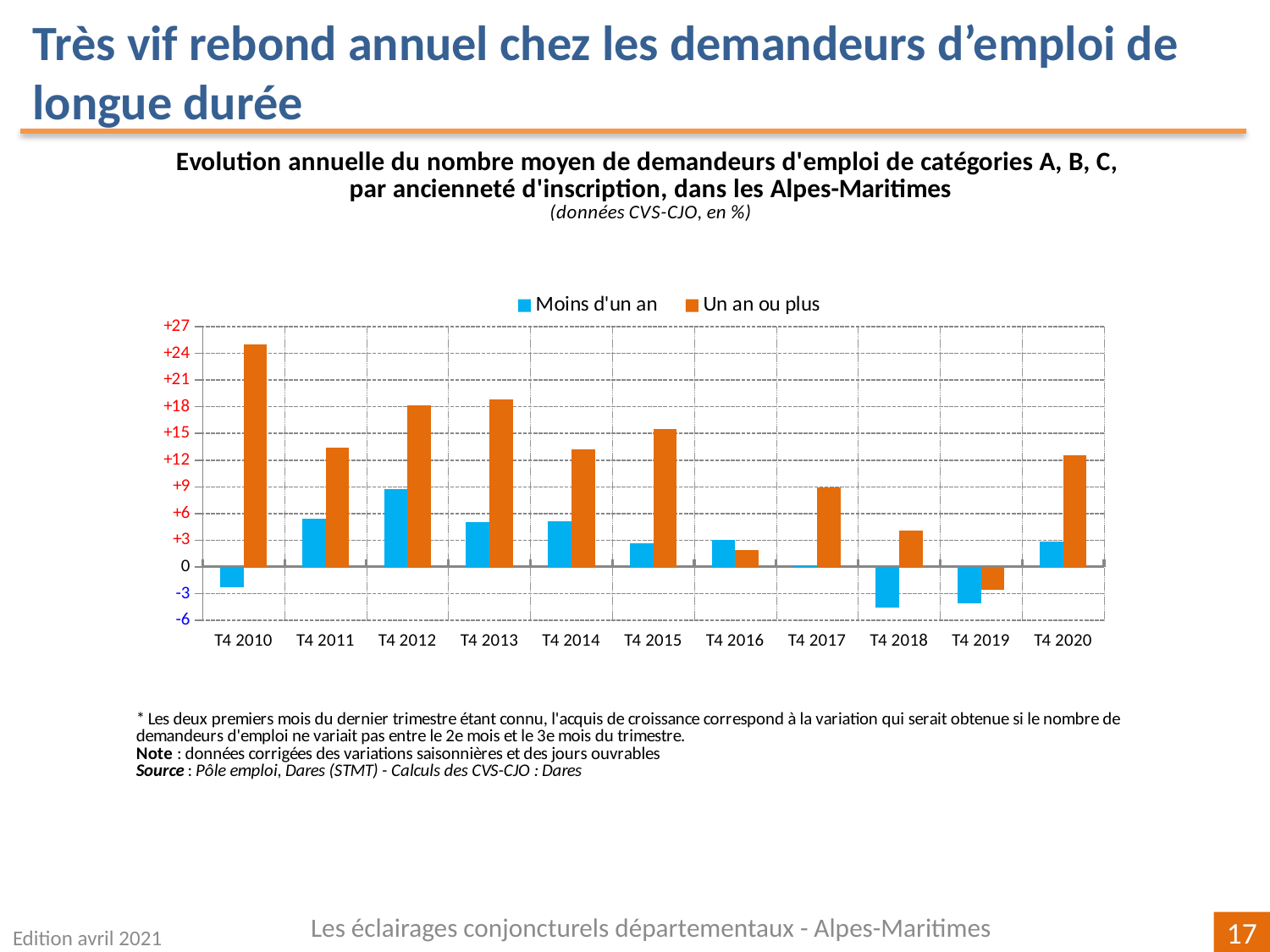

Très vif rebond annuel chez les demandeurs d’emploi de longue durée

### Chart

| Category |  |  |
|---|---|---|
| T4 2010 | -2.2966162706983484 | 25.005507821105954 |
| T4 2011 | 5.401223196522009 | 13.394430736693707 |
| T4 2012 | 8.752796420581666 | 18.153559216661485 |
| T4 2013 | 5.026999228593465 | 18.78453038674033 |
| T4 2014 | 5.159750275431518 | 13.222591362126245 |
| T4 2015 | 2.619172341540077 | 15.463615023474176 |
| T4 2016 | 3.051443480233673 | 1.9313850063532367 |
| T4 2017 | 0.11558148494688059 | 8.933765478268096 |
| T4 2018 | -4.5849367784497 | 4.058590173939569 |
| T4 2019 | -4.119612814012452 | -2.5293255131964787 |
| T4 2020 | 2.8243494982272743 | 12.576156449793153 |
Les éclairages conjoncturels départementaux - Alpes-Maritimes
Edition avril 2021
17